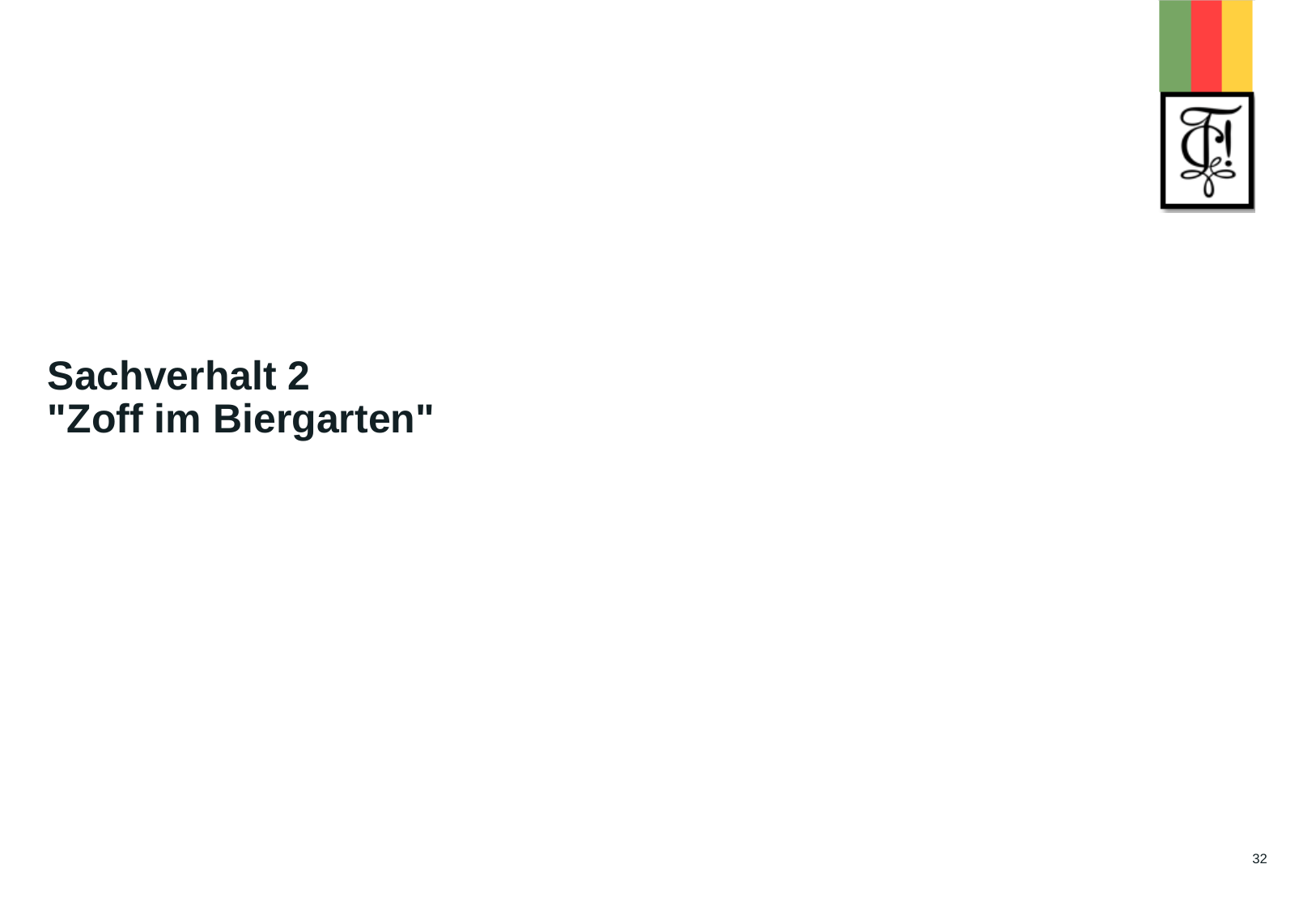

# Sachverhalt 2 "Zoff im Biergarten"

32